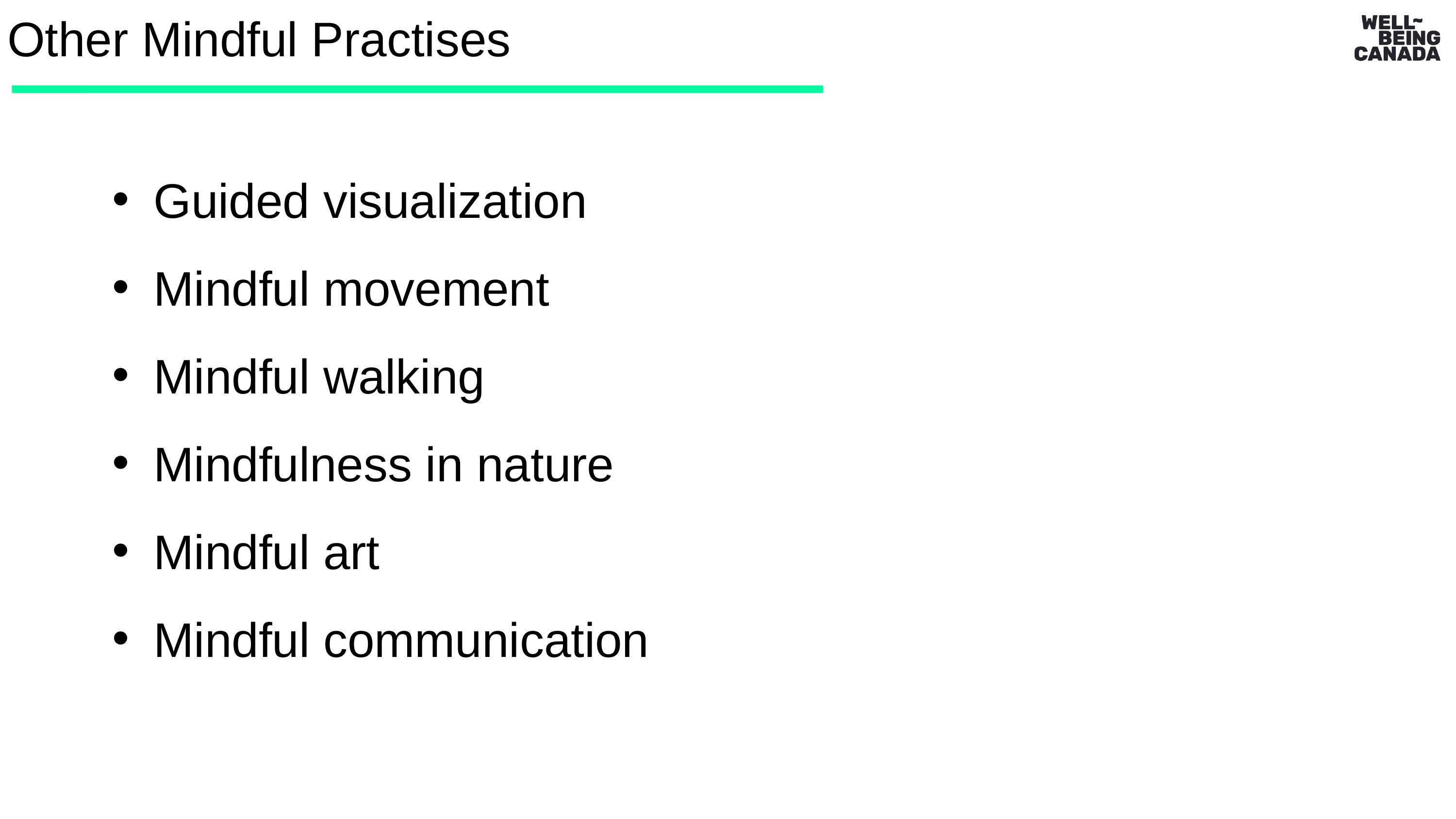

Other Mindful Practises

Guided visualization
Mindful movement
Mindful walking
Mindfulness in nature
Mindful art
Mindful communication